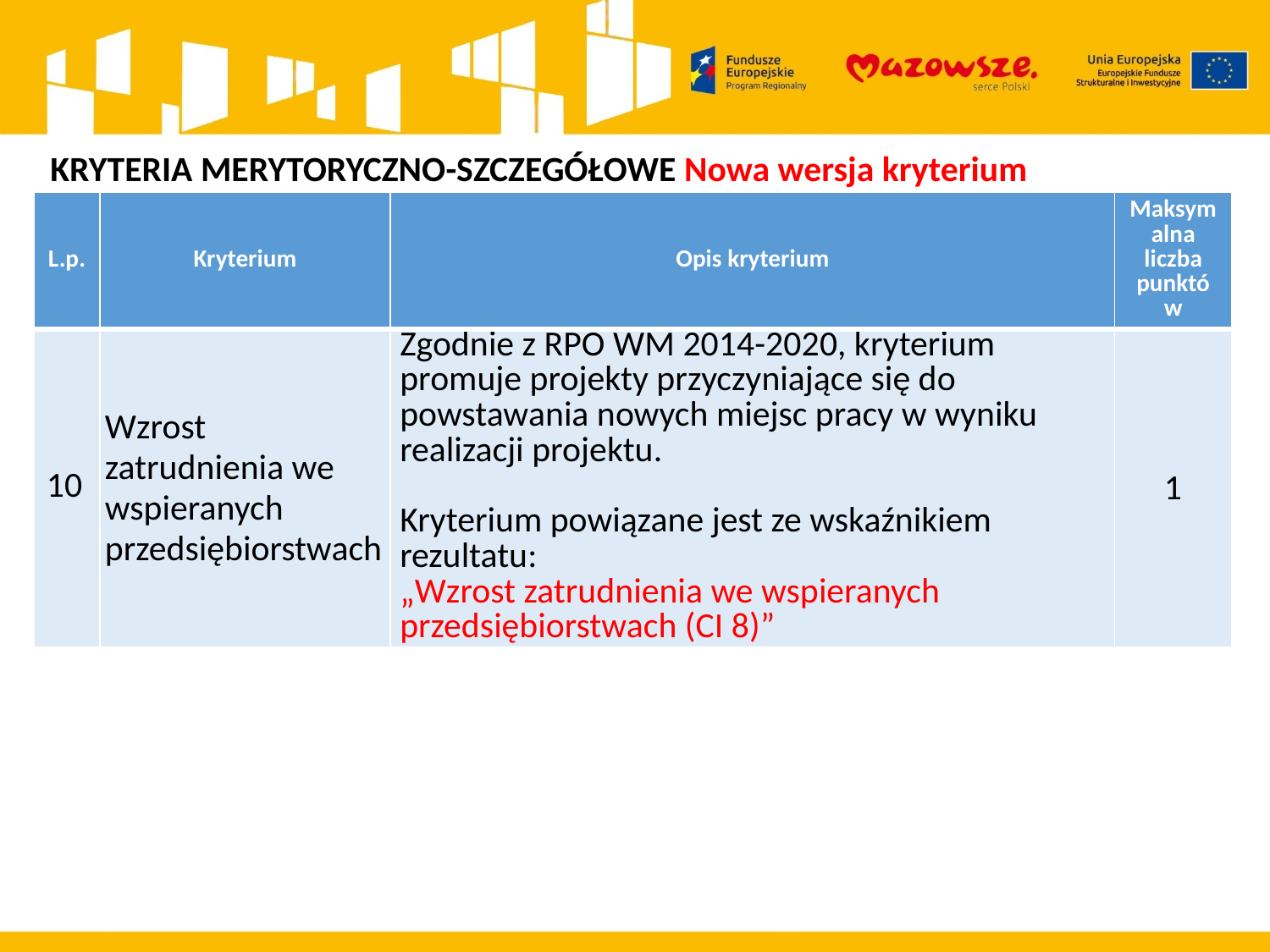

KRYTERIA MERYTORYCZNO-SZCZEGÓŁOWE Nowa wersja kryterium
| L.p. | Kryterium | Opis kryterium | Maksymalna liczba punktów |
| --- | --- | --- | --- |
| 10 | Wzrost zatrudnienia we wspieranych przedsiębiorstwach | Zgodnie z RPO WM 2014-2020, kryterium promuje projekty przyczyniające się do powstawania nowych miejsc pracy w wyniku realizacji projektu. Kryterium powiązane jest ze wskaźnikiem rezultatu: „Wzrost zatrudnienia we wspieranych przedsiębiorstwach (CI 8)” | 1 |